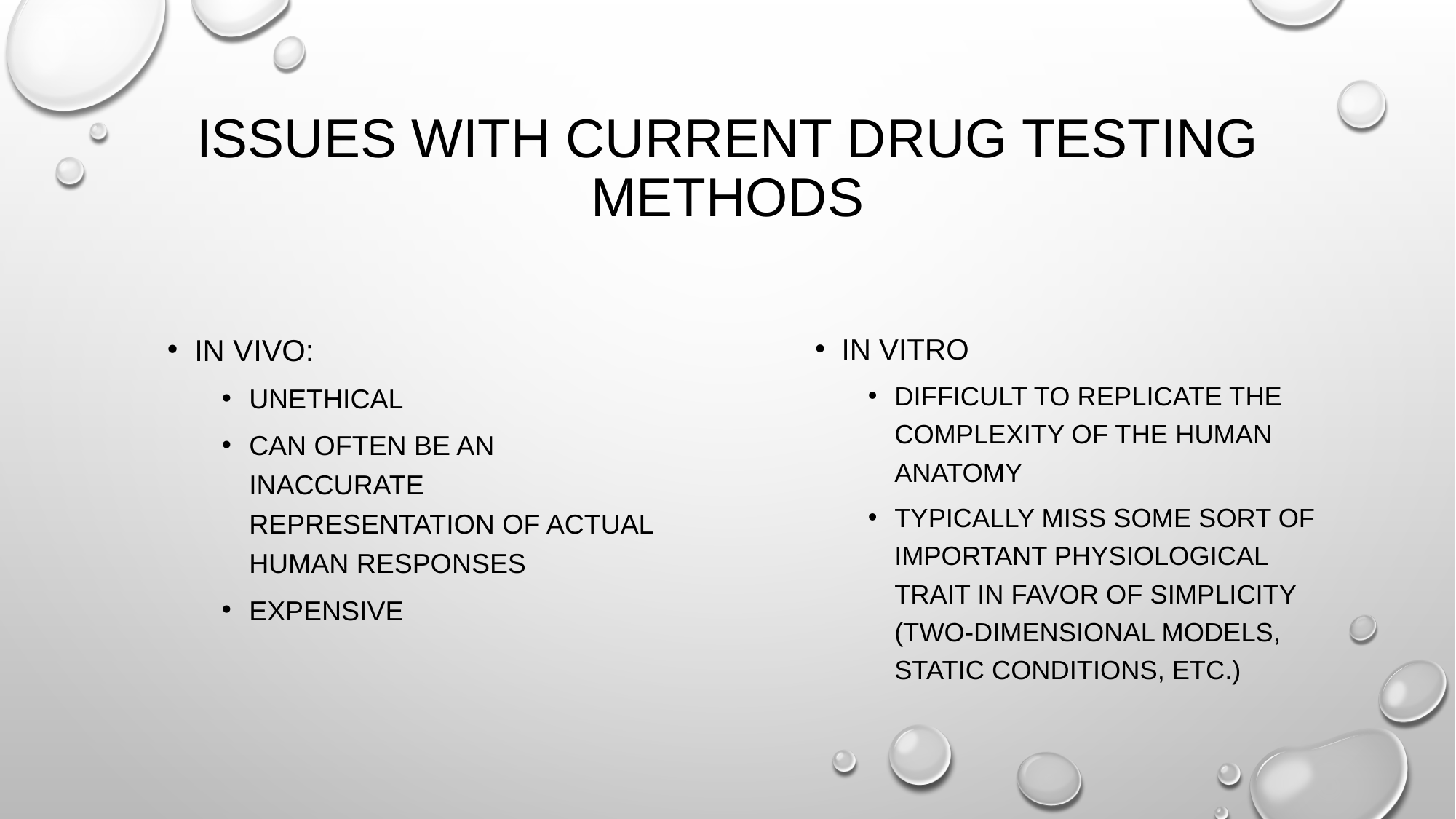

# Issues with current drug testing methods
In vivo:
unethical
Can Often be an inaccurate representation of actual human responses
expensive
In vitro
Difficult to replicate the complexity of the human anatomy
Typically miss some sort of important physiological trait in favor of simplicity (two-dimensional models, static conditions, etc.)